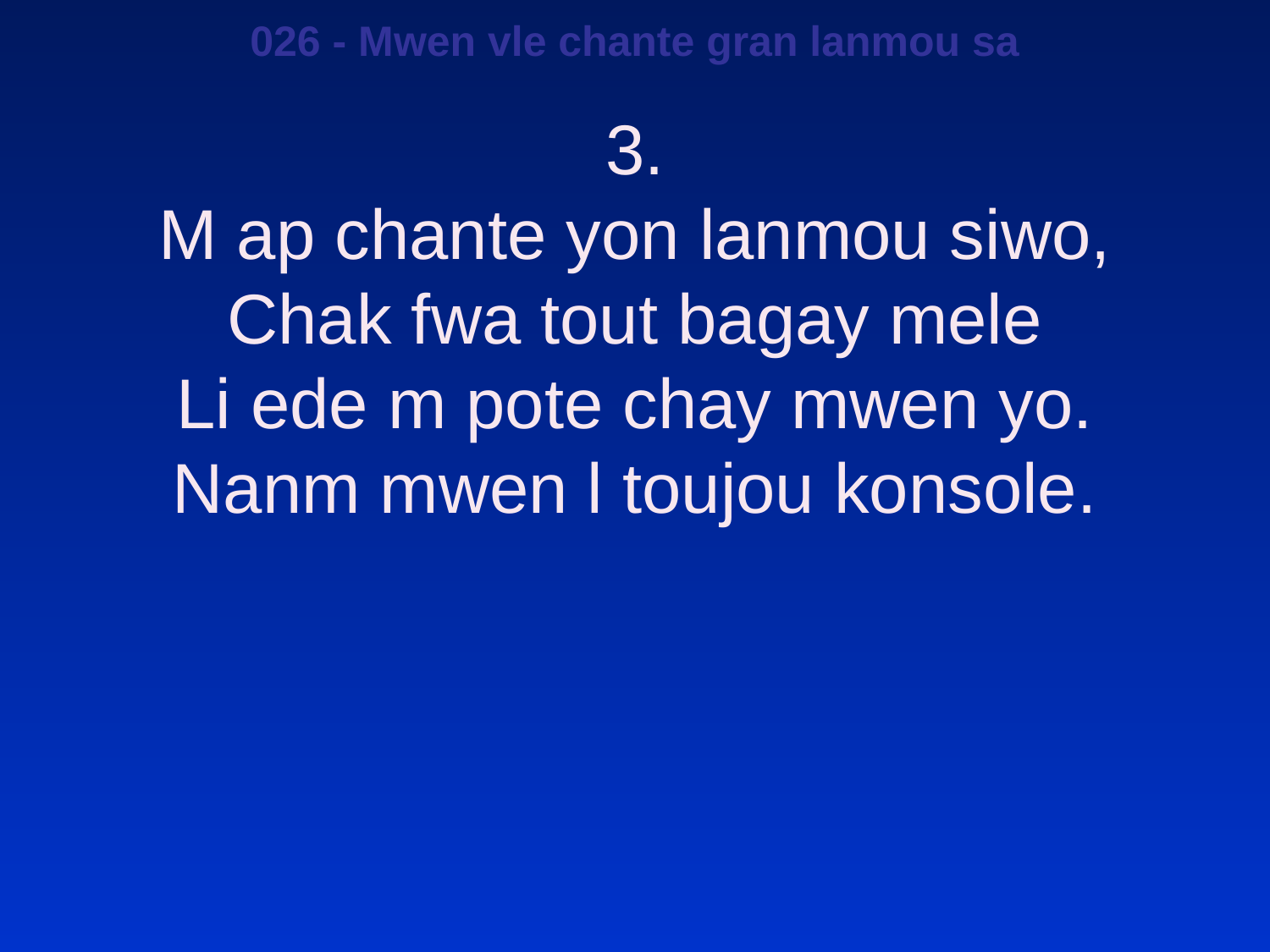

026 - Mwen vle chante gran lanmou sa
3.
M ap chante yon lanmou siwo,
Chak fwa tout bagay mele
Li ede m pote chay mwen yo.
Nanm mwen l toujou konsole.